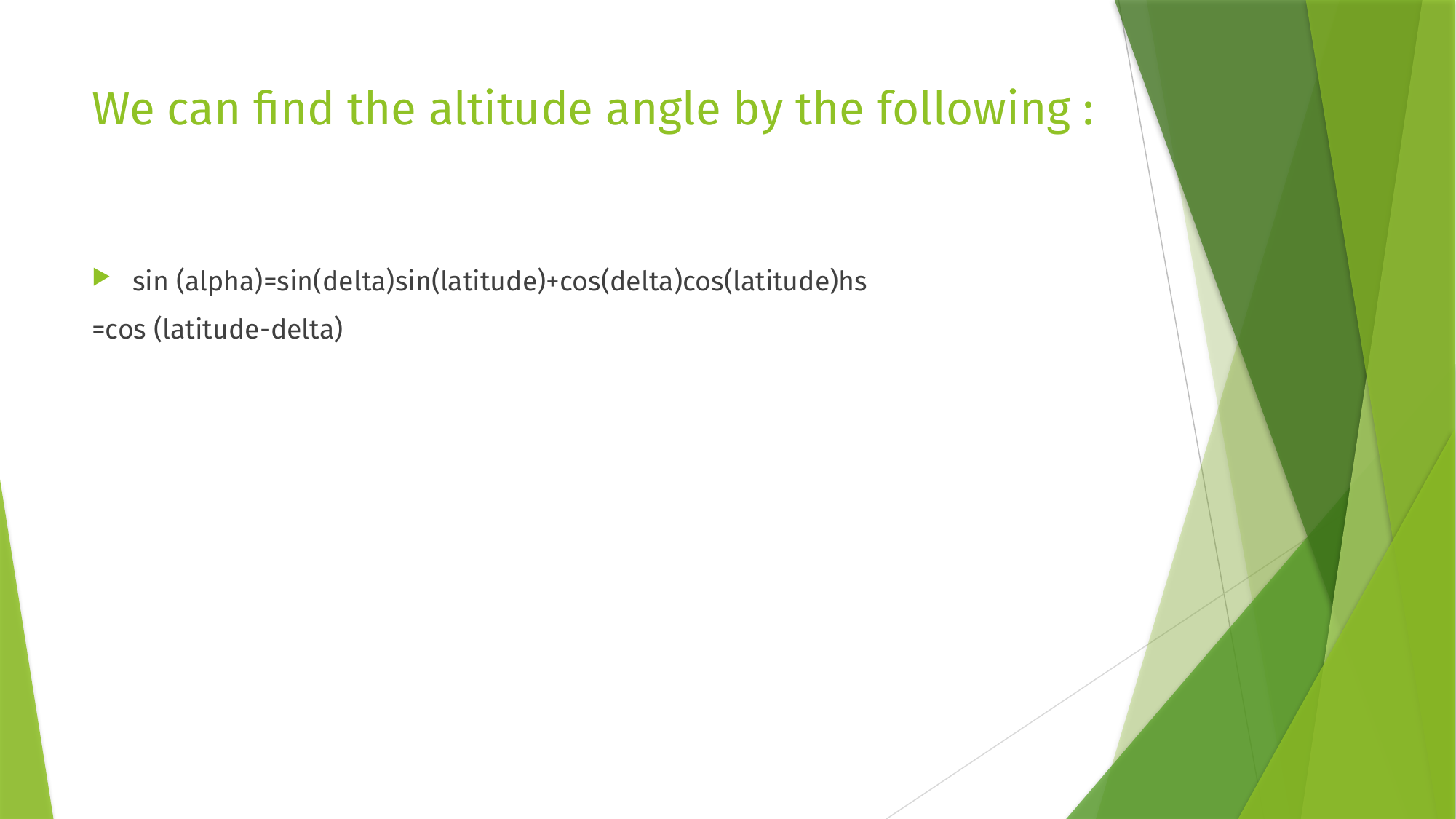

# We can find the altitude angle by the following :
sin (alpha)=sin(delta)sin(latitude)+cos(delta)cos(latitude)hs
=cos (latitude-delta)